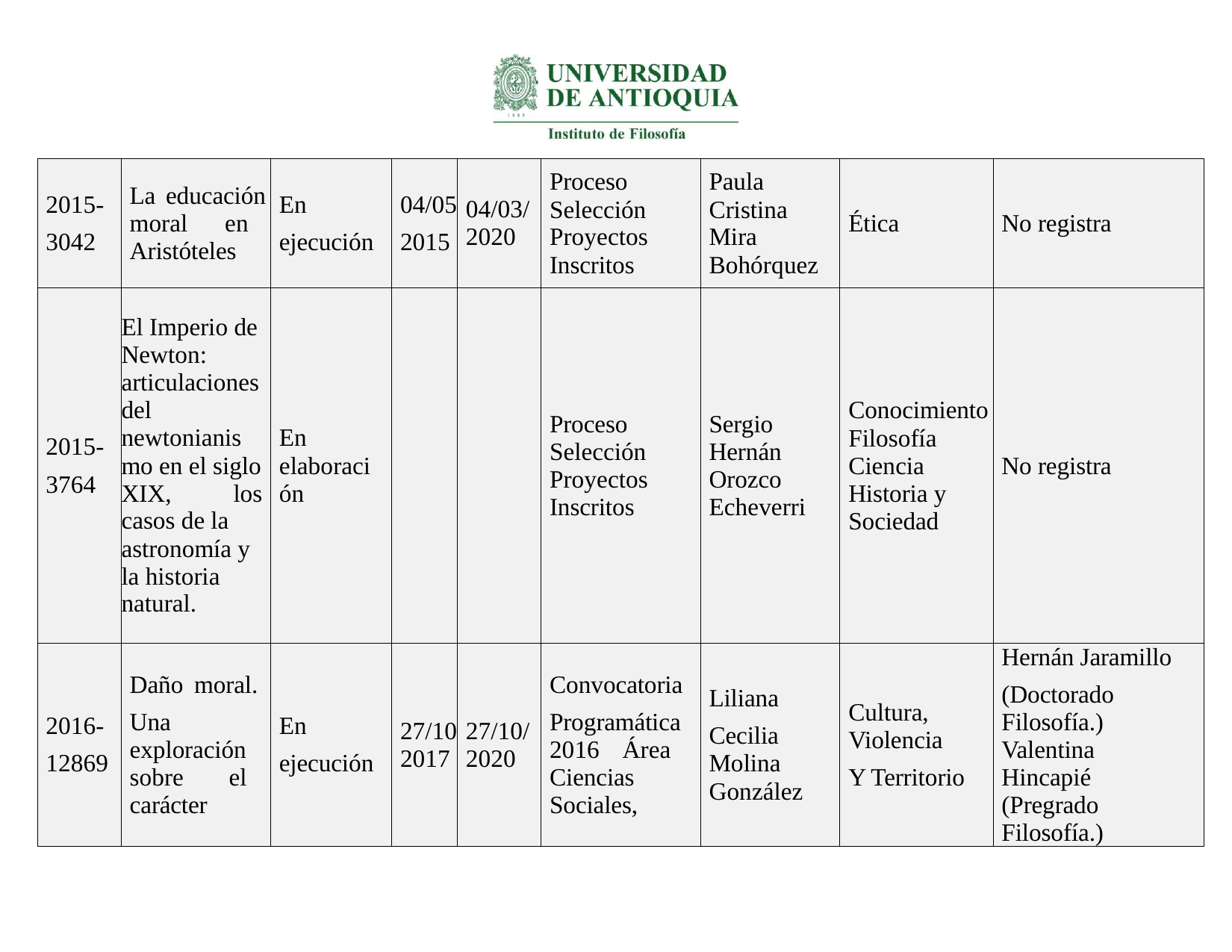

| 2015- 3042 | La educación moral en Aristóteles | En ejecución | 04/05 2015 | 04/03/2020 | Proceso Selección Proyectos Inscritos | Paula Cristina Mira Bohórquez | Ética | No registra |
| --- | --- | --- | --- | --- | --- | --- | --- | --- |
| 2015- 3764 | El Imperio de Newton: articulaciones del newtonianis mo en el siglo XIX, los casos de la astronomía y la historia natural. | En elaboración |  |  | Proceso Selección Proyectos Inscritos | Sergio Hernán Orozco Echeverri | Conocimiento Filosofía Ciencia Historia y Sociedad | No registra |
| 2016- 12869 | Daño moral. Una exploración sobre el carácter | En ejecución | 27/102017 | 27/10/2020 | Convocatoria Programática 2016 Área Ciencias Sociales, | Liliana Cecilia Molina González | Cultura, Violencia Y Territorio | Hernán Jaramillo (Doctorado Filosofía.) Valentina Hincapié (Pregrado Filosofía.) |